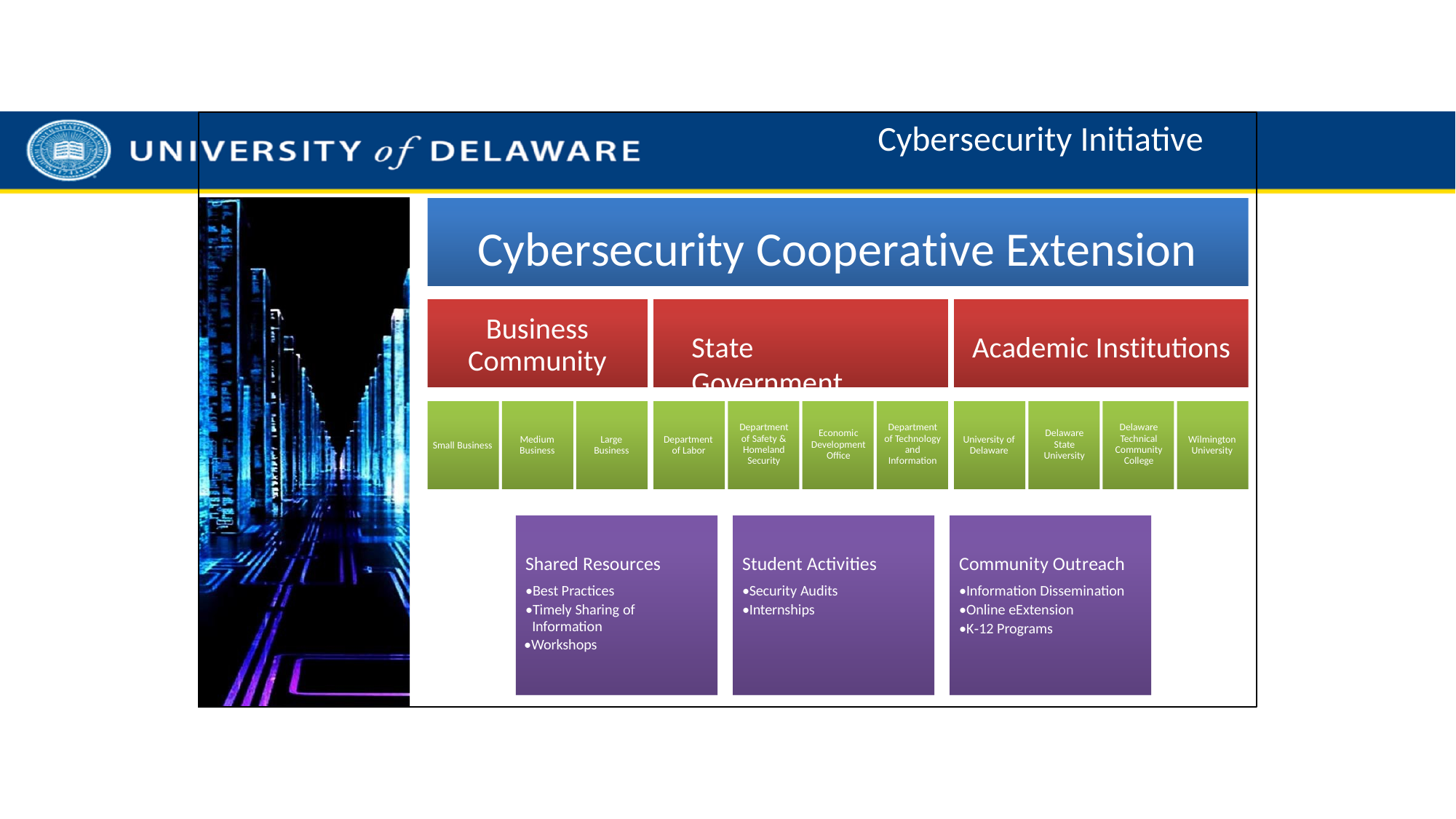

# Cybersecurity Initiative

Cybersecurity Cooperative Extension
Cybersecurity Cooperative Extension
Business Community

State Government

Academic Institutions

Business Community
State Government
Academic Institutions

Small Business
Medium Business

Large Business
Department of Labor

Department of Safety & Homeland Security

Economic Development Office

Department of Technology and Information

University of Delaware

Delaware State University

Delaware Technical Community College

Wilmington University

Department of Safety & Homeland Security
Department of Technology and Information
Delaware Technical Community College
Economic Development Office
Delaware State University
Medium Business
Large Business
Department of Labor
University of Delaware
Wilmington University
Small Business
Student Activities
•Security Audits
•Internships
Community Outreach
•Information Dissemination
•Online eExtension
•K‐12 Programs
Shared Resources
•Best Practices
•Timely Sharing of Information
•Workshops

Shared Resources
•Best Practices
•Timely Sharing of Information
•Workshops
Student Activities
•Security Audits
•Internships
Community Outreach
•Information Dissemination
•Online eExtension
•K‐12 Programs